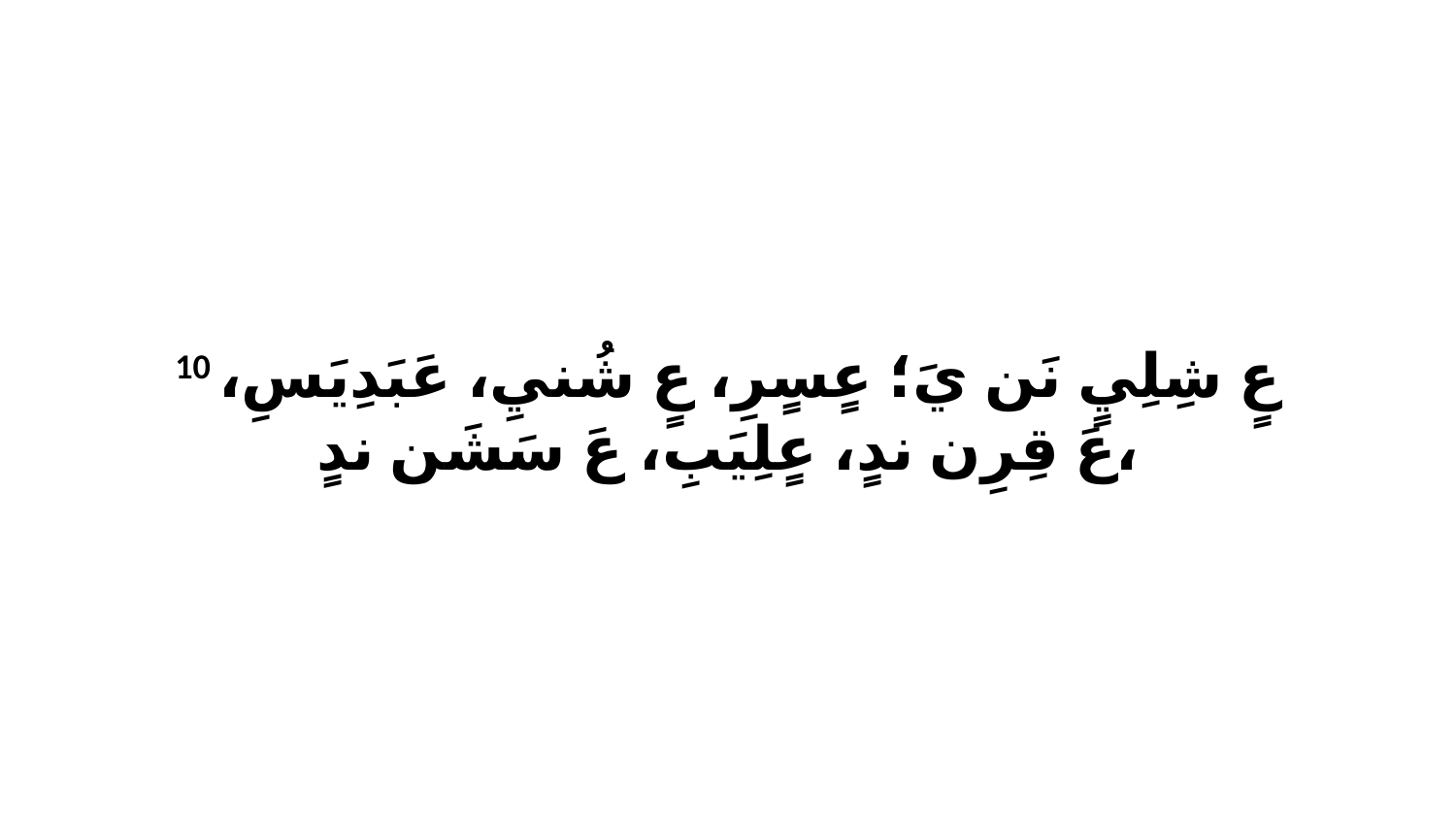

10 عٍ شِلِيٍ نَن يَ؛ عٍسٍرِ، عٍ شُنيِ، عَبَدِيَسِ، عَ قِرِن ندٍ، عٍلِيَبِ، عَ سَشَن ندٍ،